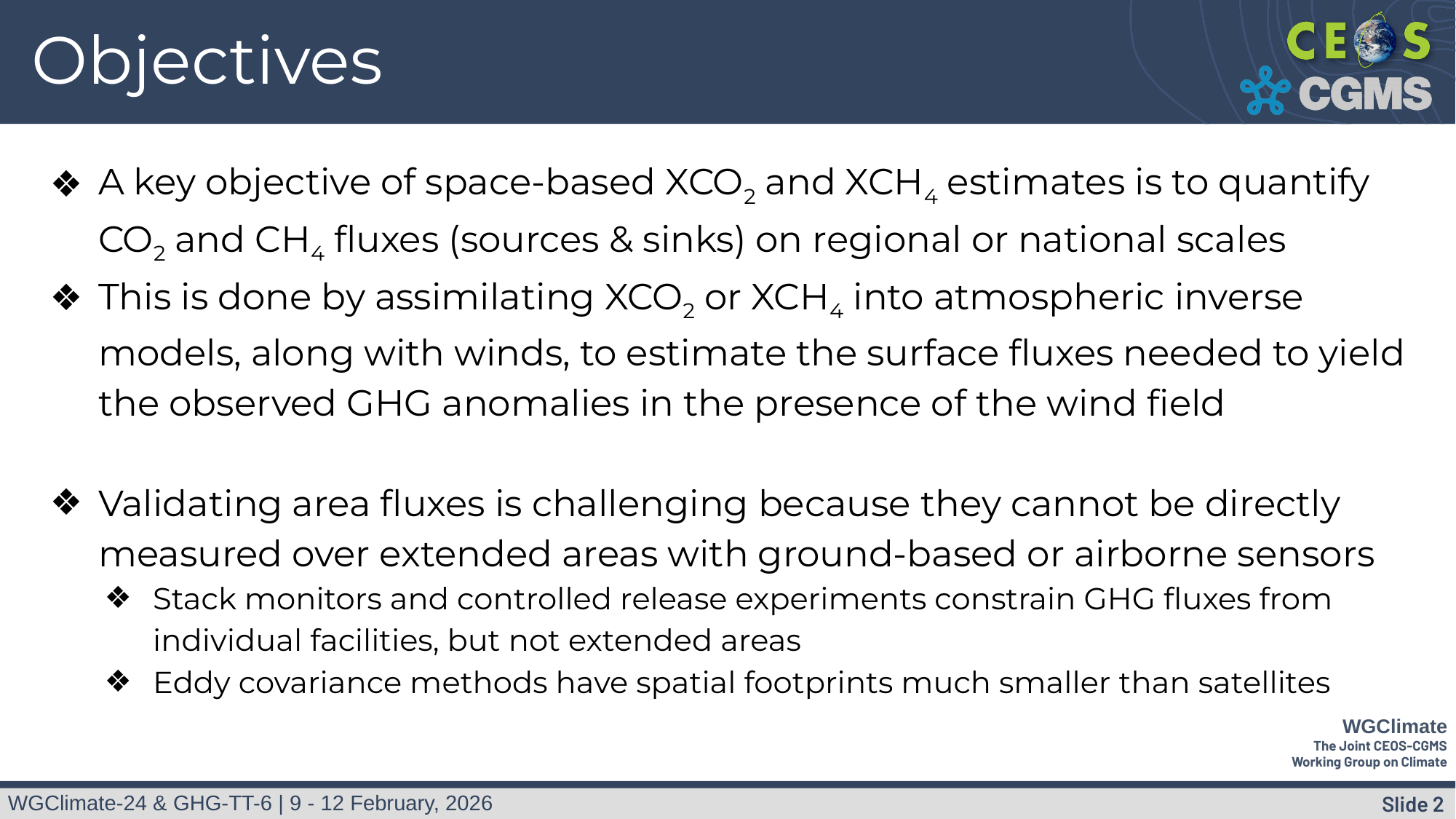

# Objectives
A key objective of space-based XCO2 and XCH4 estimates is to quantify CO2 and CH4 fluxes (sources & sinks) on regional or national scales
This is done by assimilating XCO2 or XCH4 into atmospheric inverse models, along with winds, to estimate the surface fluxes needed to yield the observed GHG anomalies in the presence of the wind field

Validating area fluxes is challenging because they cannot be directly measured over extended areas with ground-based or airborne sensors
Stack monitors and controlled release experiments constrain GHG fluxes from individual facilities, but not extended areas
Eddy covariance methods have spatial footprints much smaller than satellites